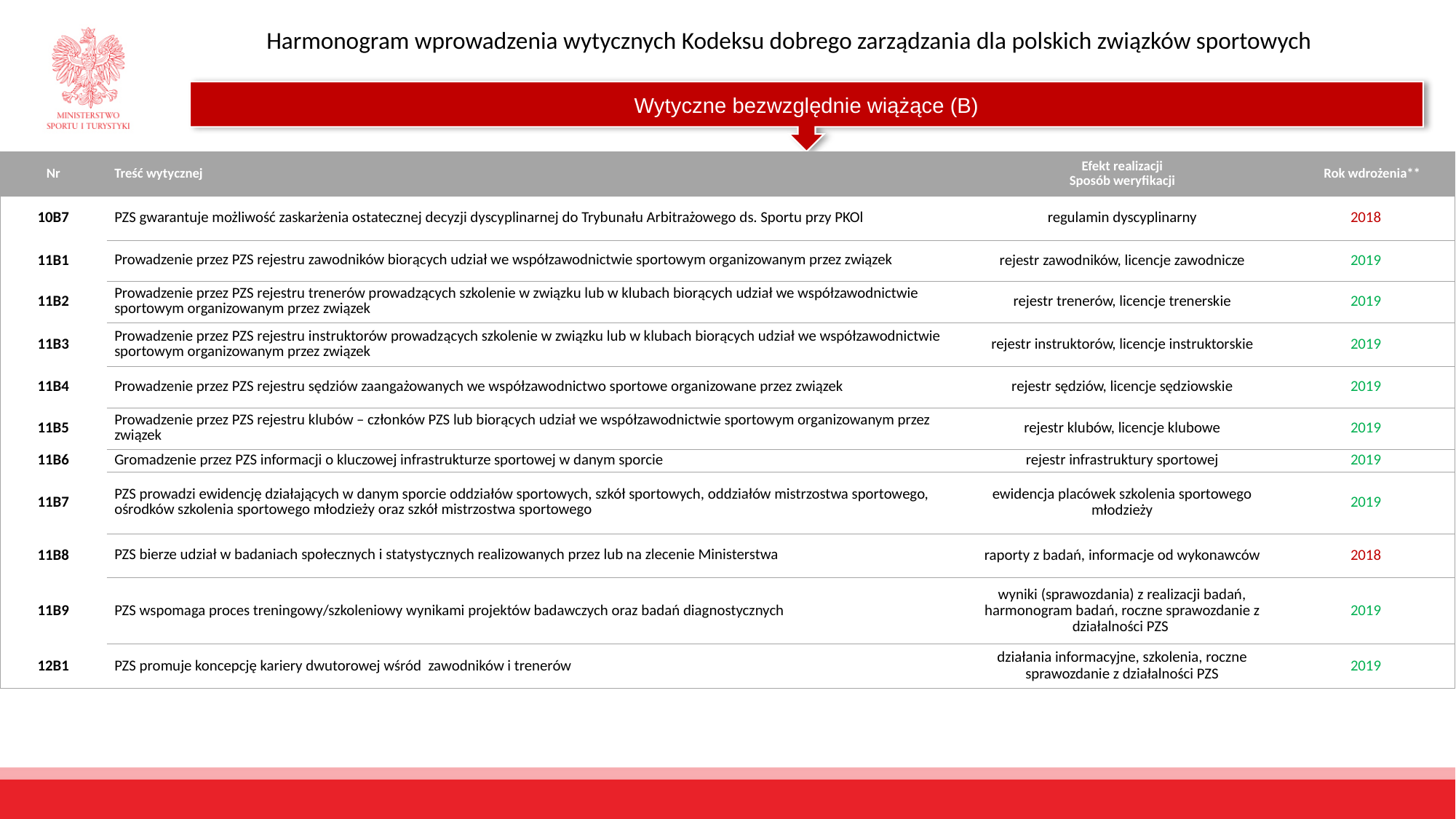

Harmonogram wprowadzenia wytycznych Kodeksu dobrego zarządzania dla polskich związków sportowych
Wytyczne bezwzględnie wiążące (B)
| Nr | Treść wytycznej | Efekt realizacji Sposób weryfikacji | Rok wdrożenia\*\* |  |
| --- | --- | --- | --- | --- |
| 10B7 | PZS gwarantuje możliwość zaskarżenia ostatecznej decyzji dyscyplinarnej do Trybunału Arbitrażowego ds. Sportu przy PKOl | regulamin dyscyplinarny | 2018 |  |
| 11B1 | Prowadzenie przez PZS rejestru zawodników biorących udział we współzawodnictwie sportowym organizowanym przez związek | rejestr zawodników, licencje zawodnicze | 2019 |  |
| 11B2 | Prowadzenie przez PZS rejestru trenerów prowadzących szkolenie w związku lub w klubach biorących udział we współzawodnictwie sportowym organizowanym przez związek | rejestr trenerów, licencje trenerskie | 2019 |  |
| 11B3 | Prowadzenie przez PZS rejestru instruktorów prowadzących szkolenie w związku lub w klubach biorących udział we współzawodnictwie sportowym organizowanym przez związek | rejestr instruktorów, licencje instruktorskie | 2019 |  |
| 11B4 | Prowadzenie przez PZS rejestru sędziów zaangażowanych we współzawodnictwo sportowe organizowane przez związek | rejestr sędziów, licencje sędziowskie | 2019 |  |
| 11B5 | Prowadzenie przez PZS rejestru klubów – członków PZS lub biorących udział we współzawodnictwie sportowym organizowanym przez związek | rejestr klubów, licencje klubowe | 2019 |  |
| 11B6 | Gromadzenie przez PZS informacji o kluczowej infrastrukturze sportowej w danym sporcie | rejestr infrastruktury sportowej | 2019 |  |
| 11B7 | PZS prowadzi ewidencję działających w danym sporcie oddziałów sportowych, szkół sportowych, oddziałów mistrzostwa sportowego, ośrodków szkolenia sportowego młodzieży oraz szkół mistrzostwa sportowego | ewidencja placówek szkolenia sportowego młodzieży | 2019 |  |
| 11B8 | PZS bierze udział w badaniach społecznych i statystycznych realizowanych przez lub na zlecenie Ministerstwa | raporty z badań, informacje od wykonawców | 2018 |  |
| 11B9 | PZS wspomaga proces treningowy/szkoleniowy wynikami projektów badawczych oraz badań diagnostycznych | wyniki (sprawozdania) z realizacji badań, harmonogram badań, roczne sprawozdanie z działalności PZS | 2019 |  |
| 12B1 | PZS promuje koncepcję kariery dwutorowej wśród zawodników i trenerów | działania informacyjne, szkolenia, roczne sprawozdanie z działalności PZS | 2019 |  |